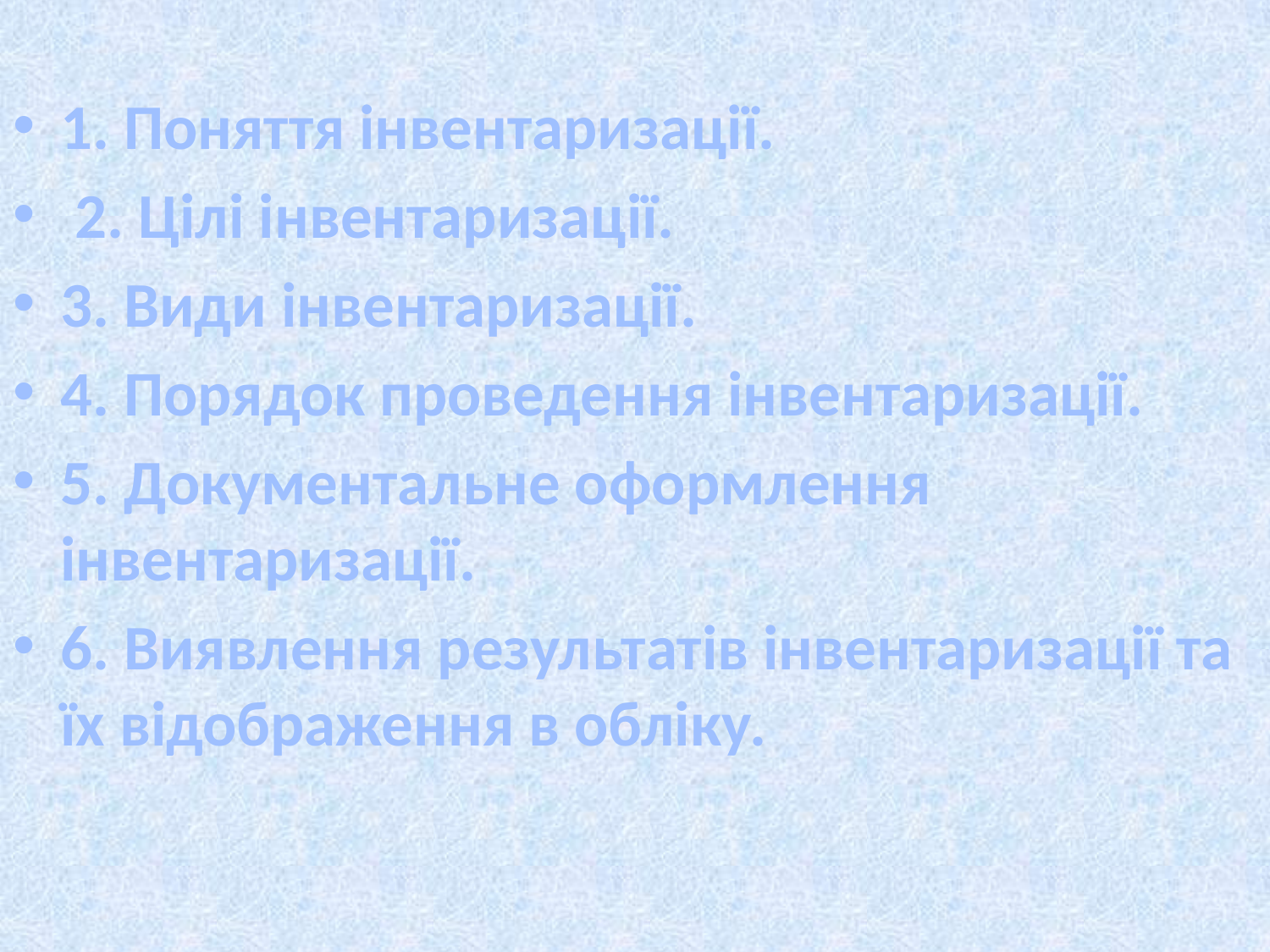

1. Поняття інвентаризації.
 2. Цілі інвентаризації.
3. Види інвентаризації.
4. Порядок проведення інвентаризації.
5. Документальне оформлення інвентаризації.
6. Виявлення результатів інвентаризації та їх відображення в обліку.